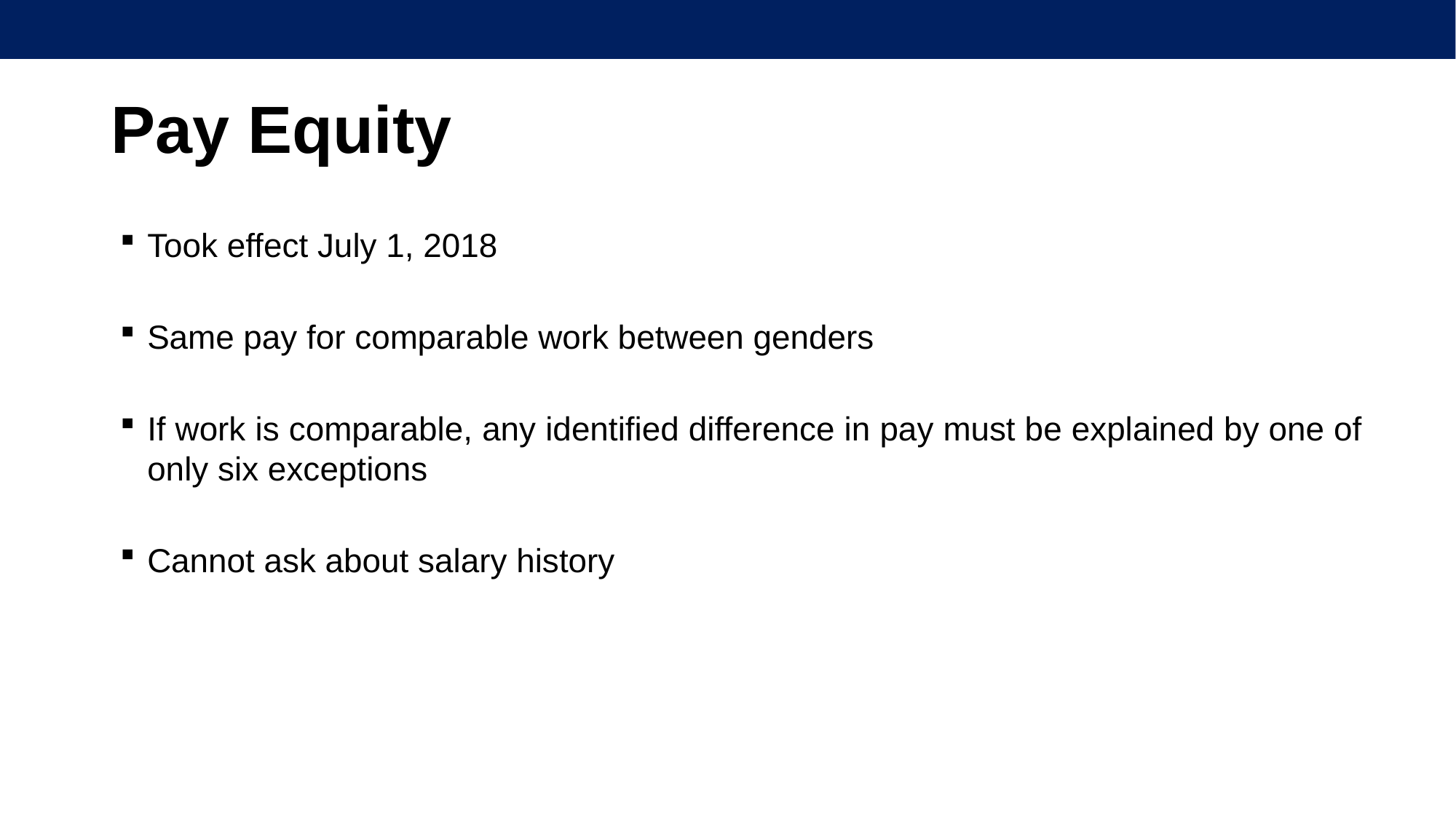

# Pay Equity

Took effect July 1, 2018
Same pay for comparable work between genders
If work is comparable, any identified difference in pay must be explained by one of only six exceptions
Cannot ask about salary history